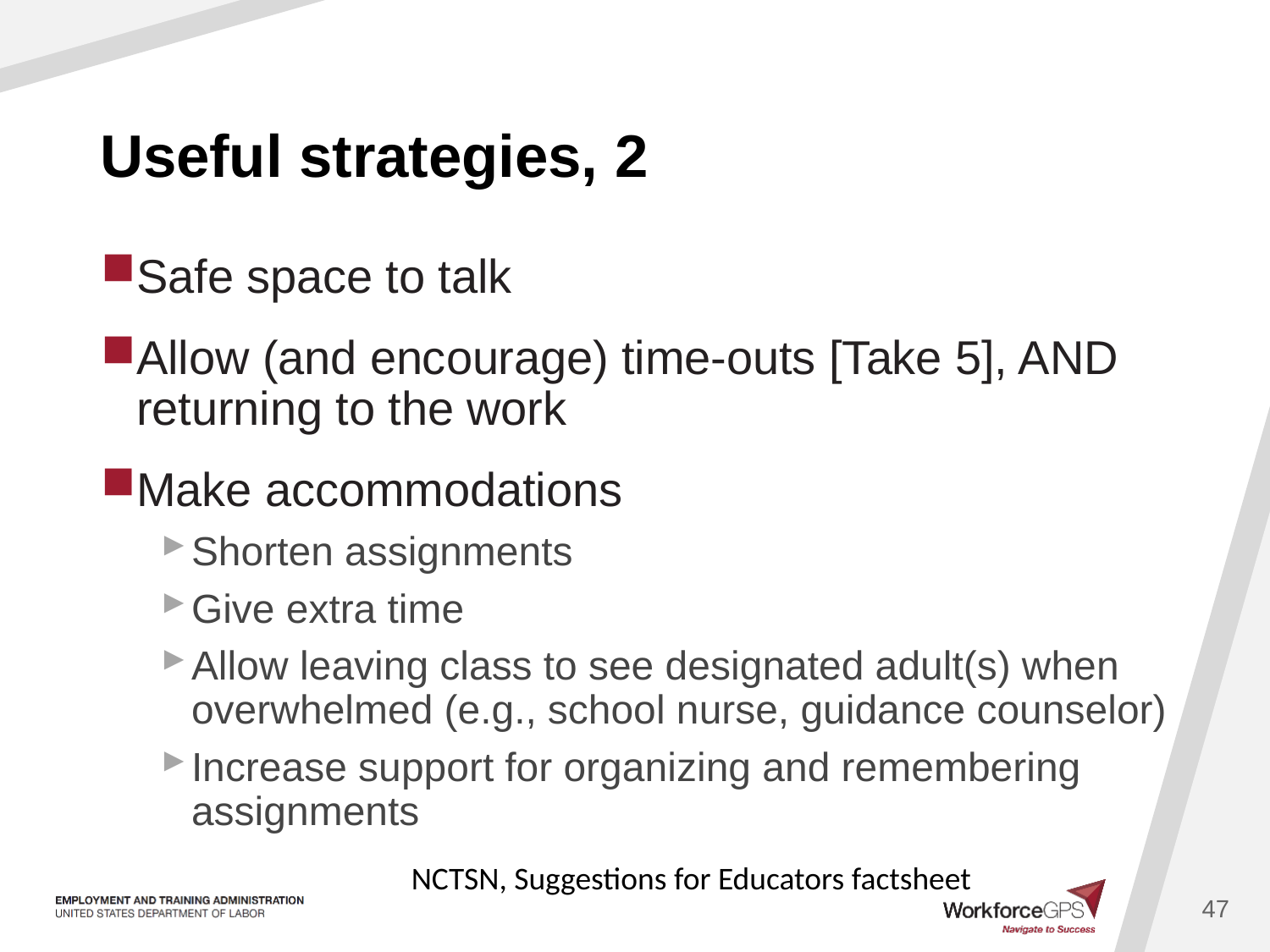

# Useful strategies, 2
Safe space to talk
Allow (and encourage) time-outs [Take 5], AND returning to the work
Make accommodations
Shorten assignments
Give extra time
Allow leaving class to see designated adult(s) when overwhelmed (e.g., school nurse, guidance counselor)
Increase support for organizing and remembering assignments
NCTSN, Suggestions for Educators factsheet
47